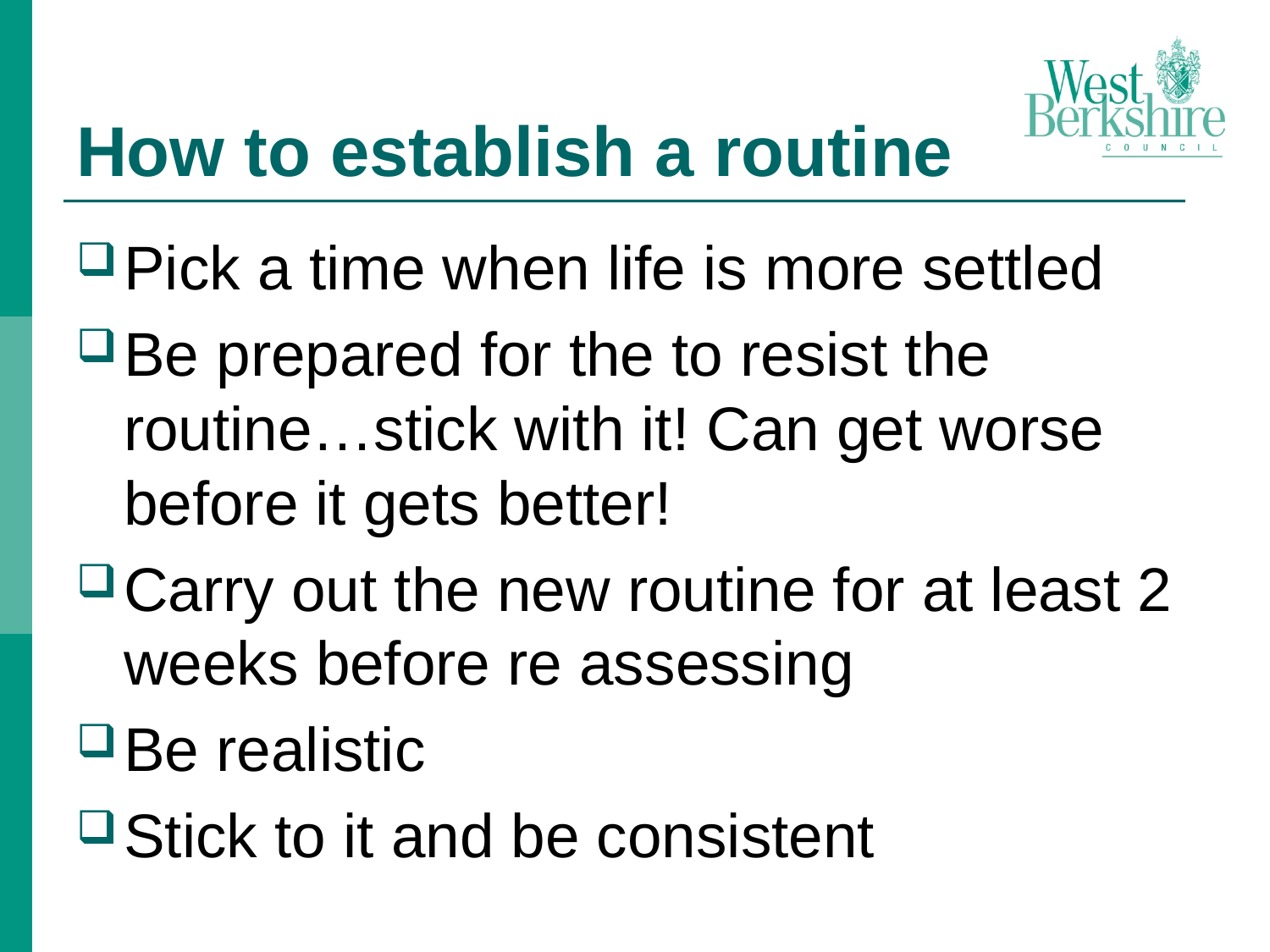

# How to establish a routine
Pick a time when life is more settled
Be prepared for the to resist the routine…stick with it! Can get worse before it gets better!
Carry out the new routine for at least 2 weeks before re assessing
Be realistic
Stick to it and be consistent